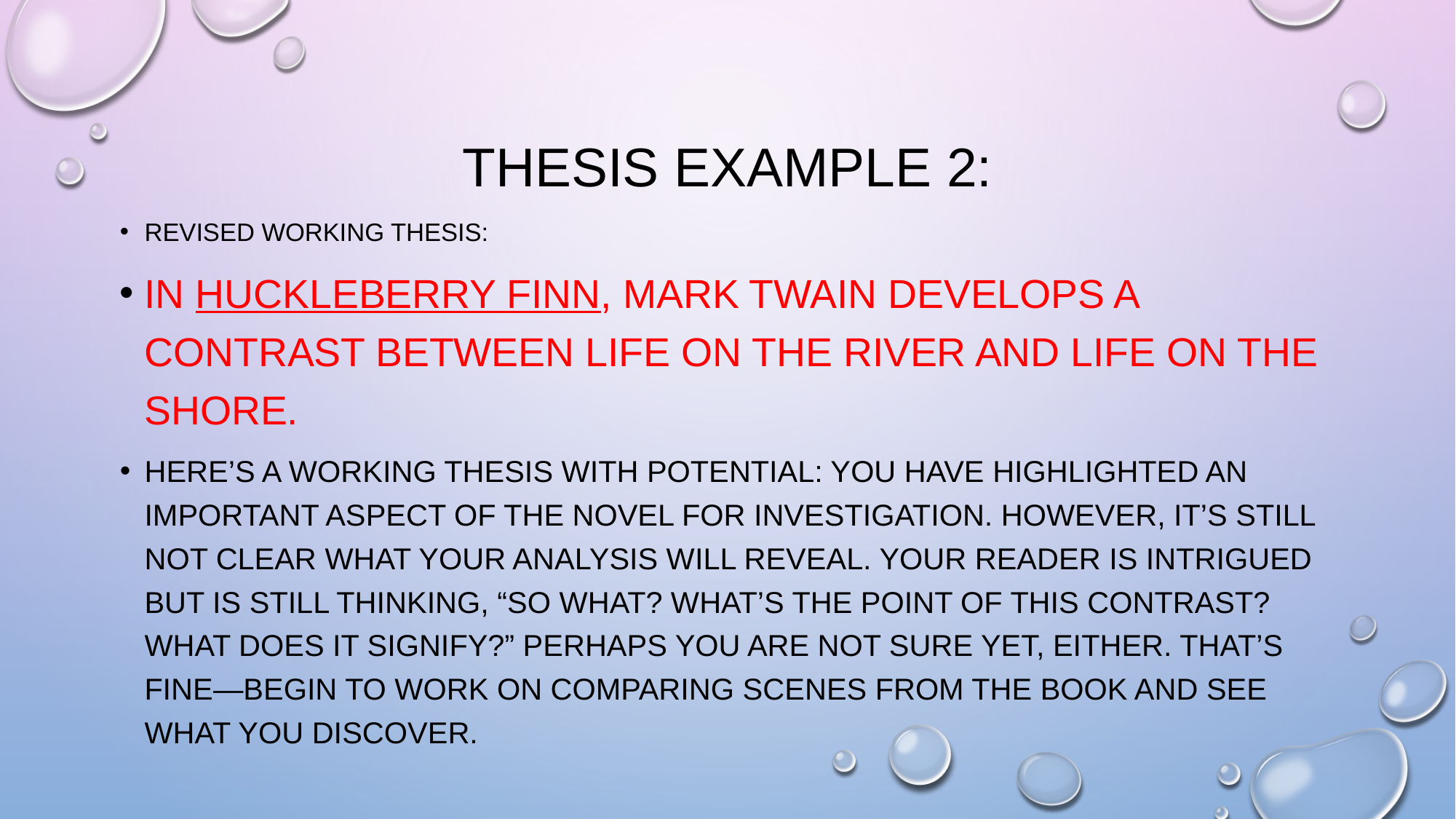

# Thesis example 2:
Revised working thesis:
In Huckleberry Finn, Mark Twain develops a contrast between life on the river and life on the shore.
Here’s a working thesis with potential: you have highlighted an important aspect of the novel for investigation. However, it’s still not clear what your analysis will reveal. Your reader is intrigued but is still thinking, “So what? What’s the point of this contrast? What does it signify?” Perhaps you are not sure yet, either. That’s fine—begin to work on comparing scenes from the book and see what you discover.